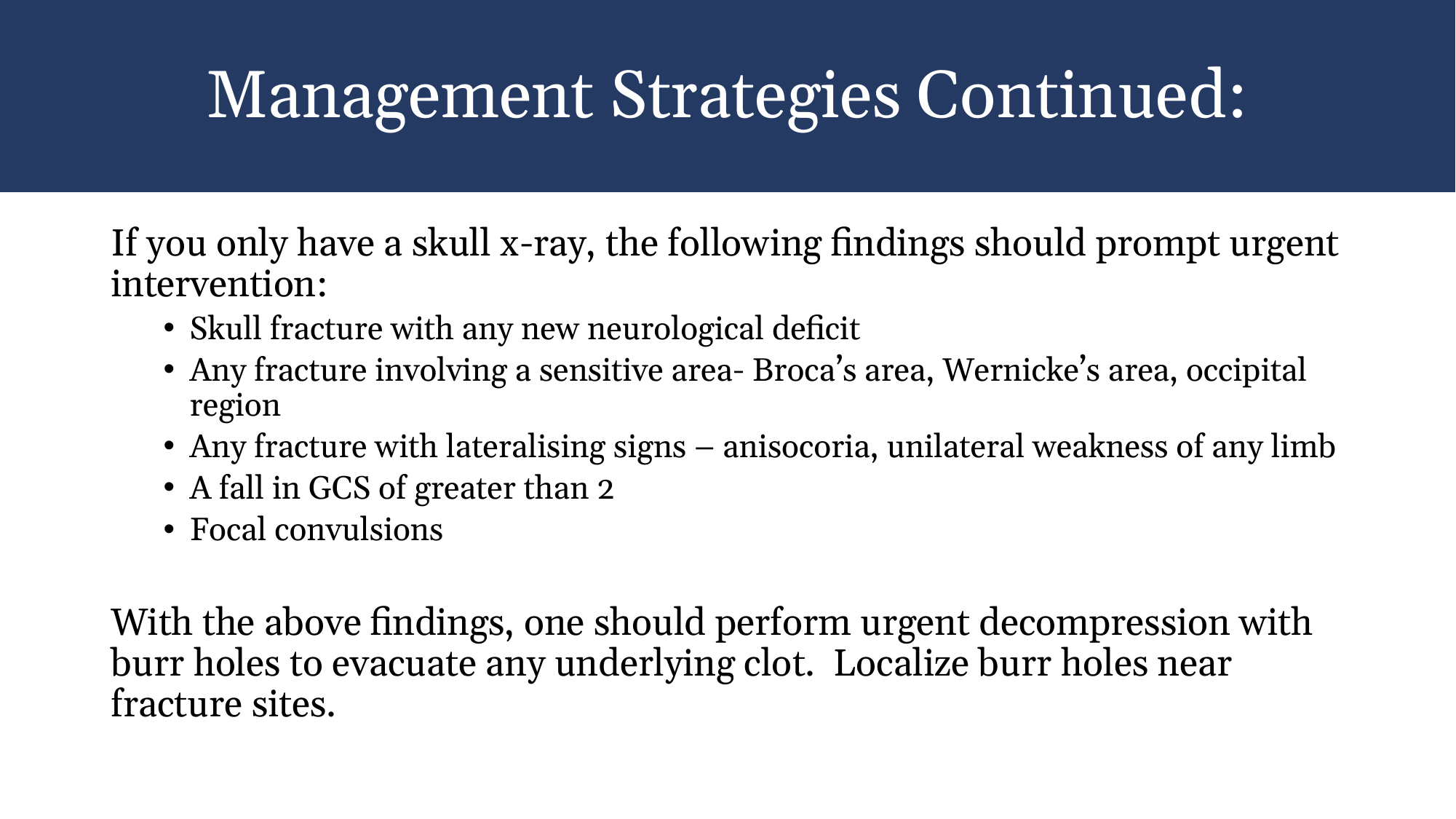

# Management Strategies Continued:
If you only have a skull x-ray, the following findings should prompt urgent intervention:
Skull fracture with any new neurological deficit
Any fracture involving a sensitive area- Broca’s area, Wernicke’s area, occipital region
Any fracture with lateralising signs – anisocoria, unilateral weakness of any limb
A fall in GCS of greater than 2
Focal convulsions

With the above findings, one should perform urgent decompression with burr holes to evacuate any underlying clot.  Localize burr holes near fracture sites.